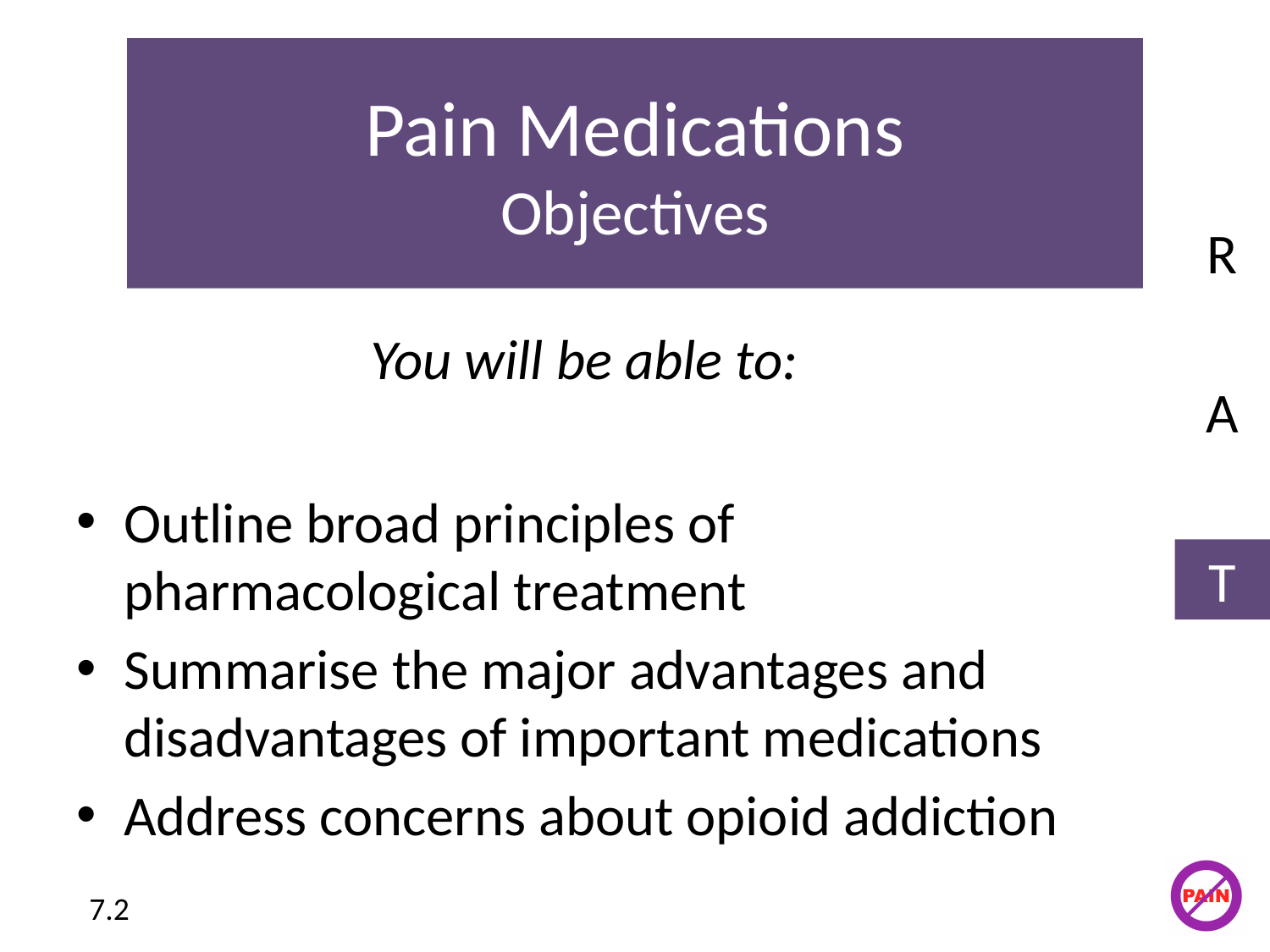

# Pain Medications Objectives
R
You will be able to:

Outline broad principles of pharmacological treatment
Summarise the major advantages and disadvantages of important medications
Address concerns about opioid addiction
A
T
7.2